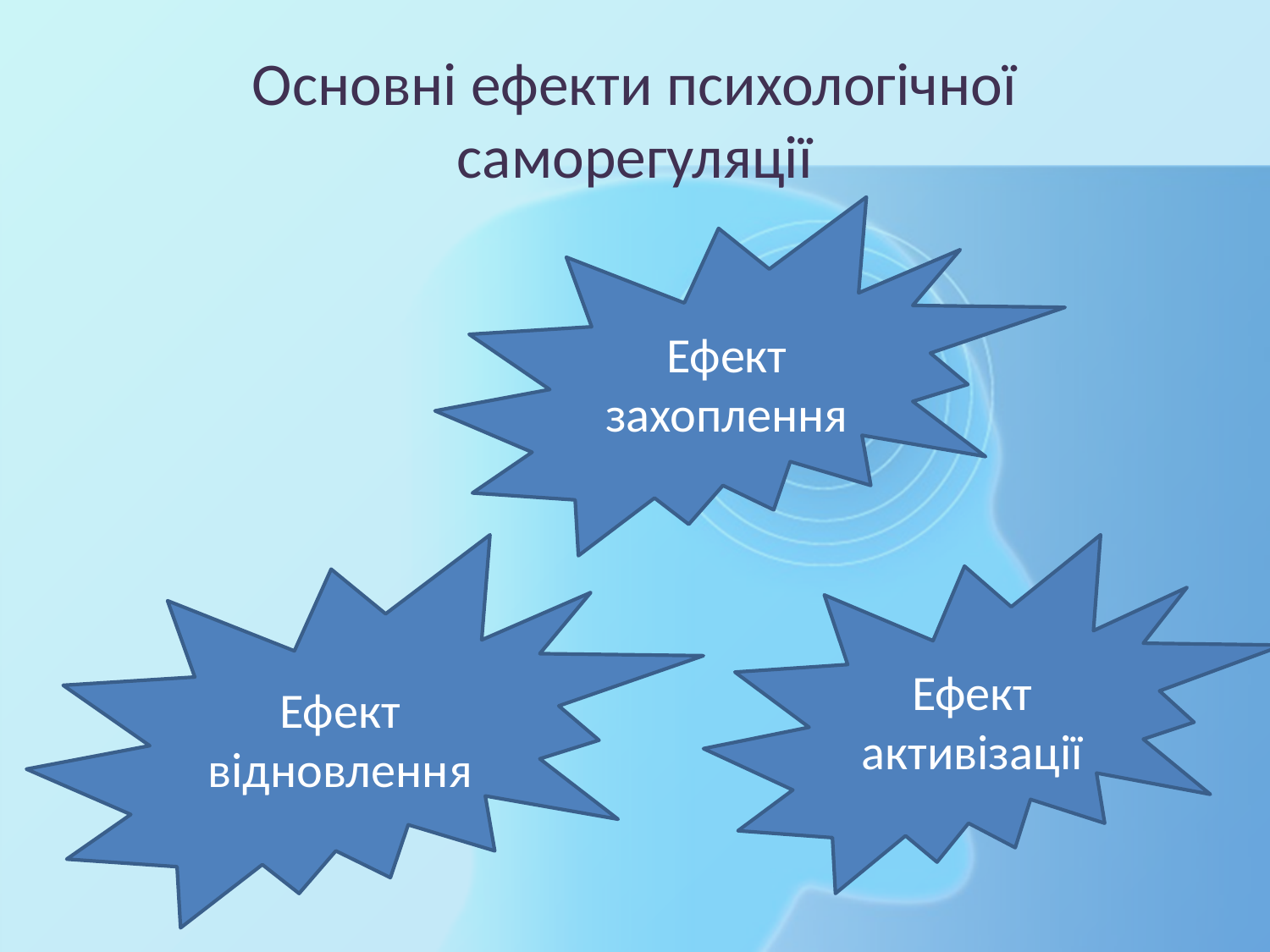

# Основні ефекти психологічної саморегуляції
Ефект захоплення
Ефект відновлення
Ефект активізації